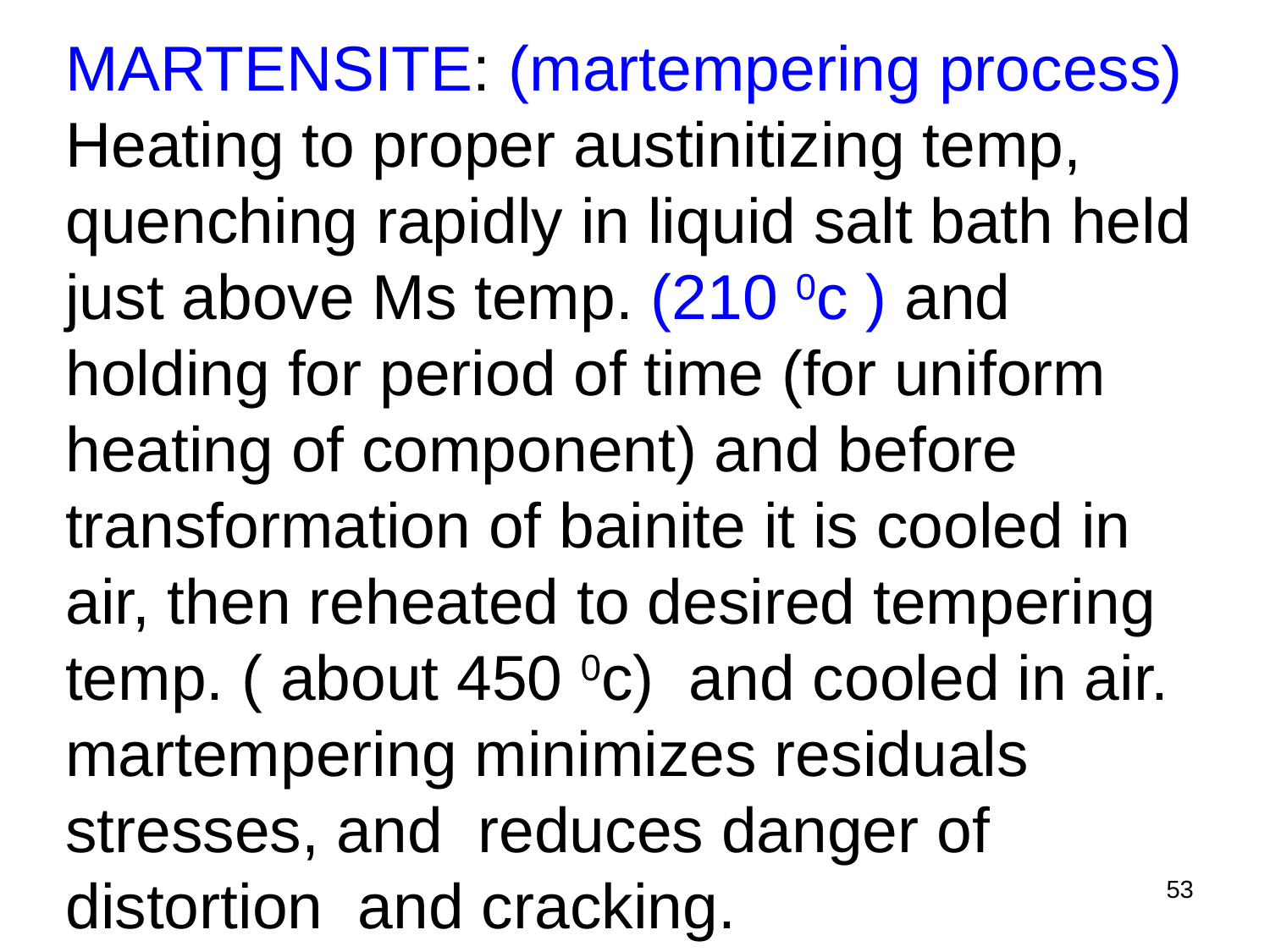

MARTENSITE: (martempering process)
Heating to proper austinitizing temp, quenching rapidly in liquid salt bath held just above Ms temp. (210 0c ) and holding for period of time (for uniform heating of component) and before transformation of bainite it is cooled in air, then reheated to desired tempering temp. ( about 450 0c)  and cooled in air. martempering minimizes residuals stresses, and  reduces danger of distortion  and cracking.
53